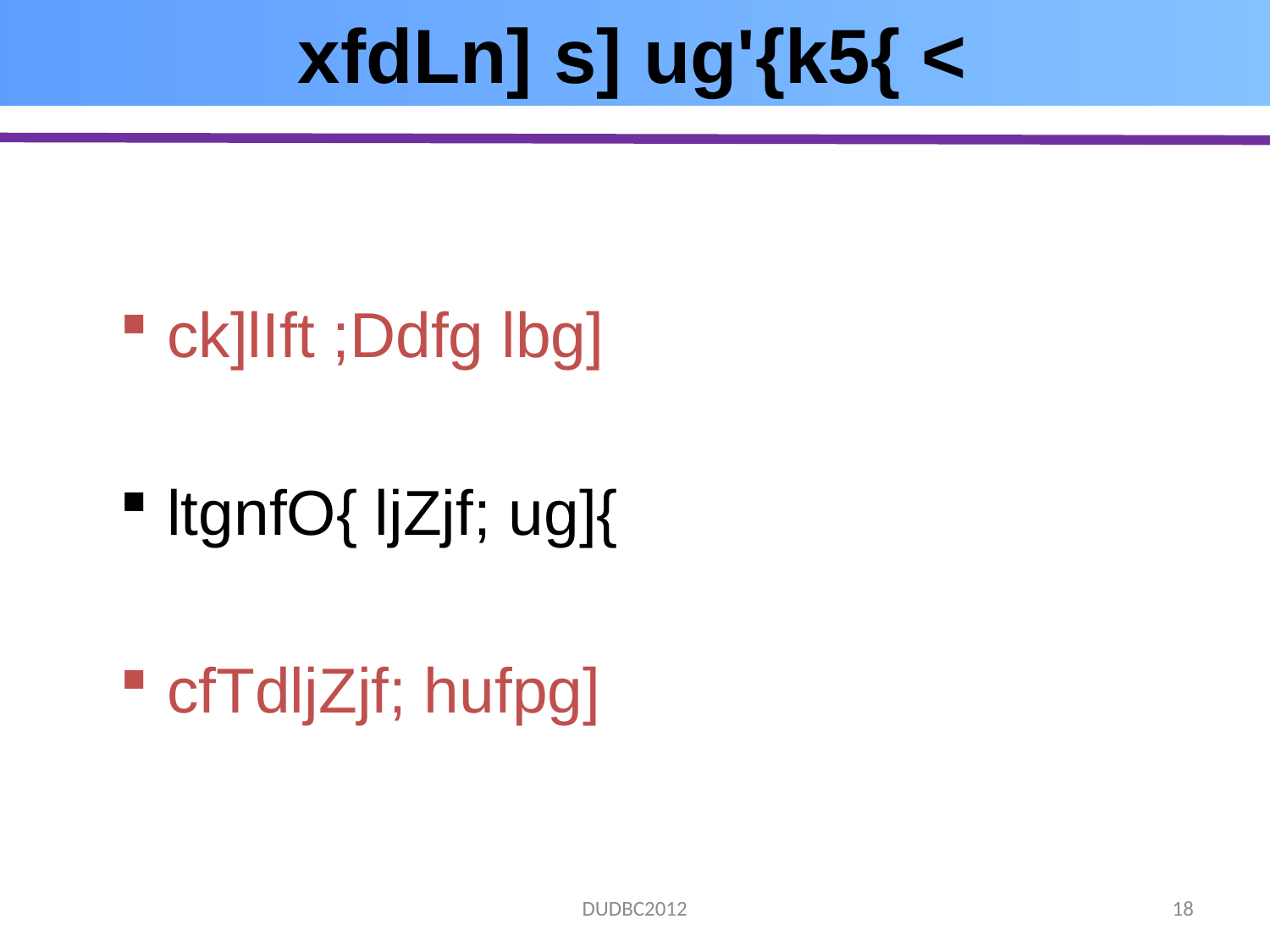

# xfdLn] s] ug'{k5{ <

ck]lIft ;Ddfg lbg]

ltgnfO{ ljZjf; ug]{

cfTdljZjf; hufpg]
18
DUDBC2012